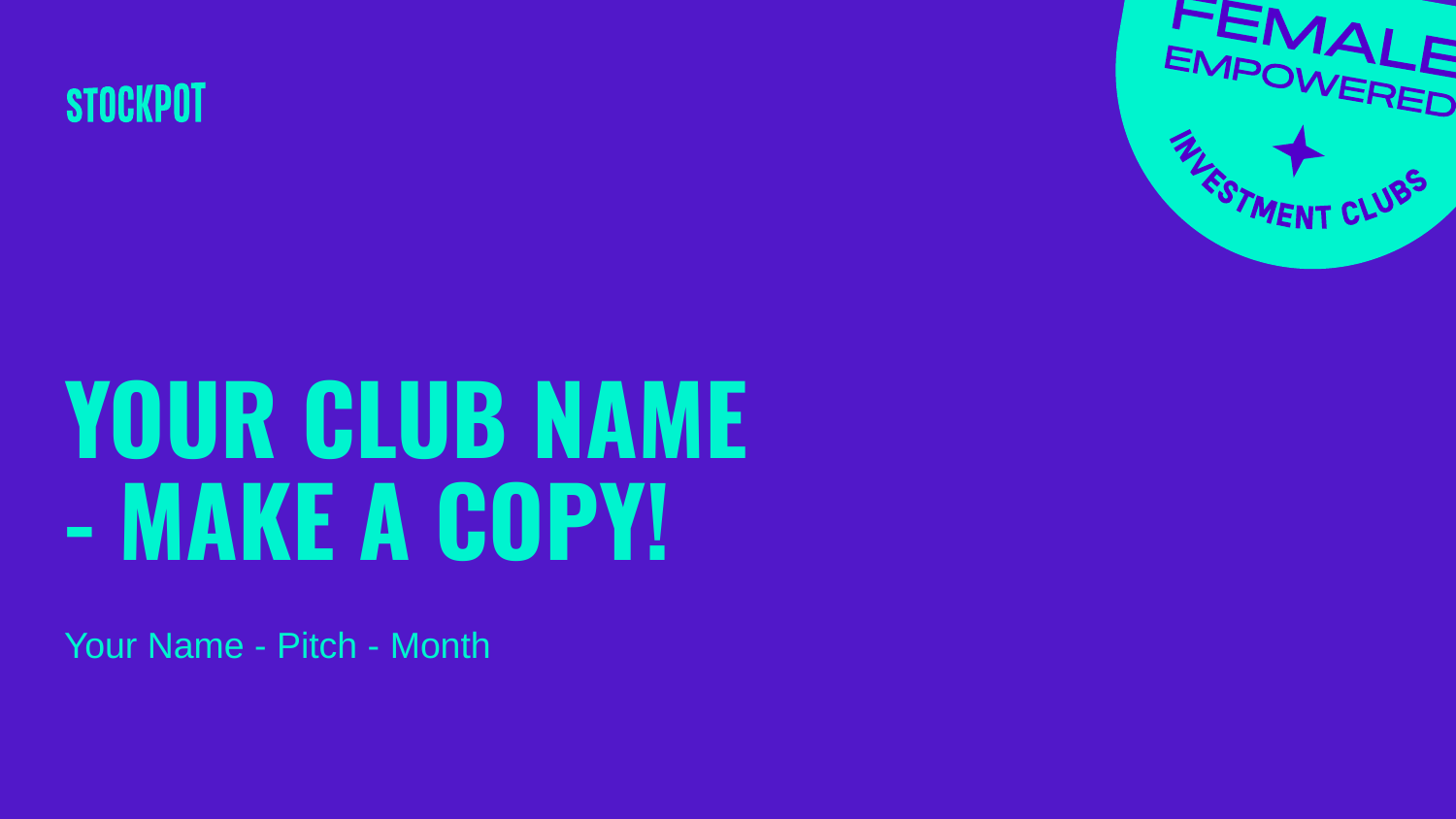

# YOUR CLUB NAME - MAKE A COPY!
Your Name - Pitch - Month